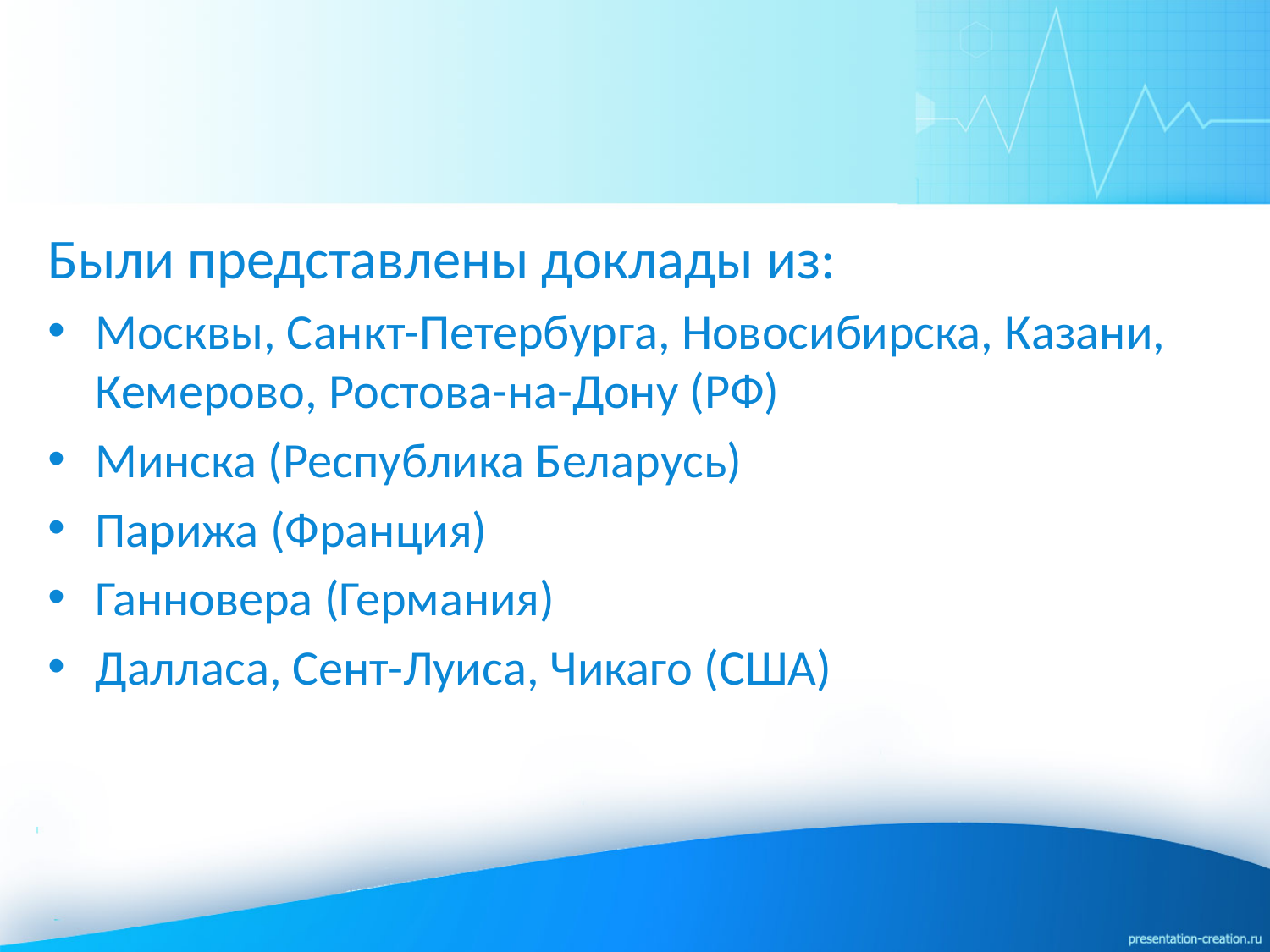

Были представлены доклады из:
Москвы, Санкт-Петербурга, Новосибирска, Казани, Кемерово, Ростова-на-Дону (РФ)
Минска (Республика Беларусь)
Парижа (Франция)
Ганновера (Германия)
Далласа, Сент-Луиса, Чикаго (США)